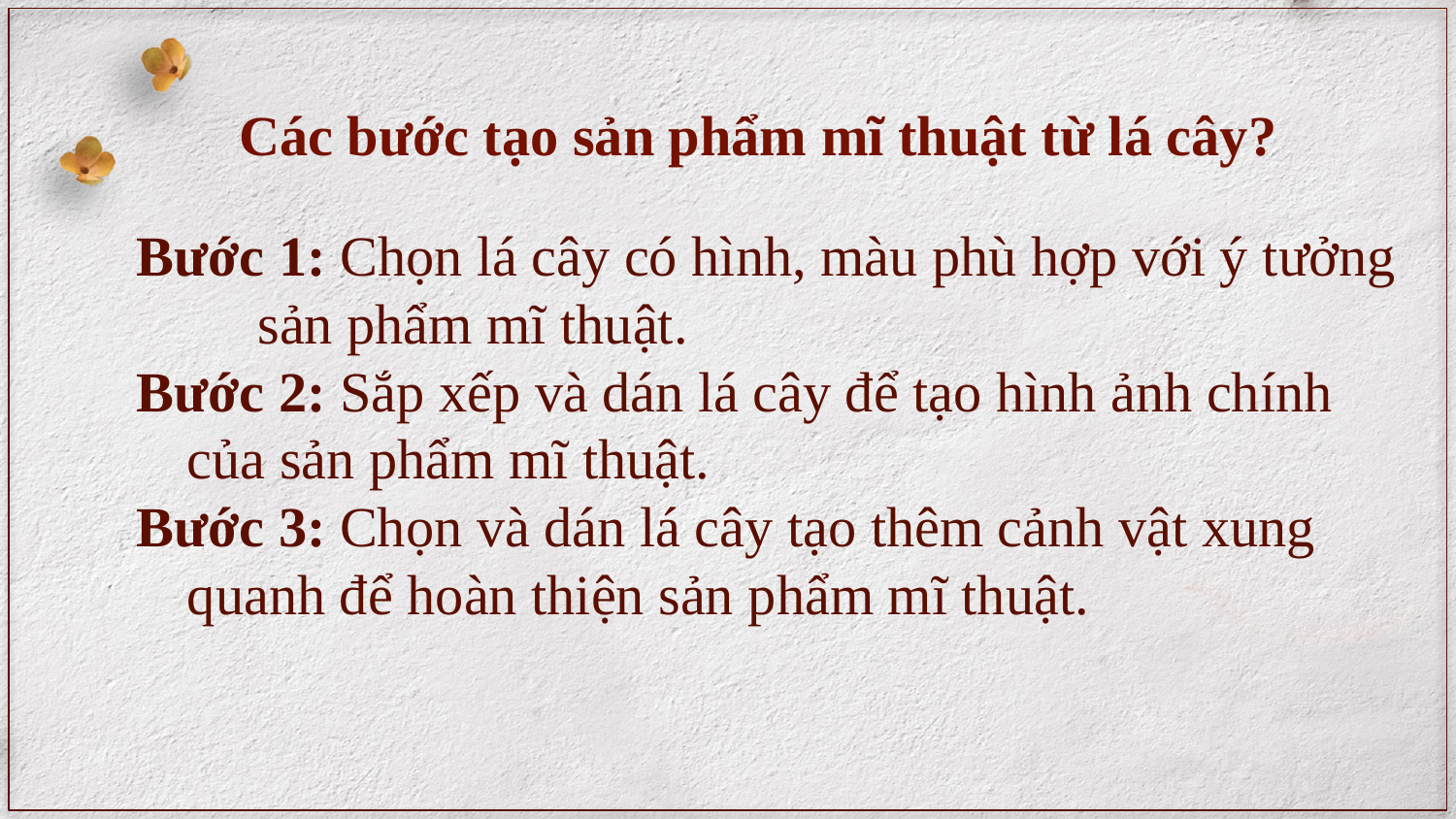

# Các bước tạo sản phẩm mĩ thuật từ lá cây?
Bước 1: Chọn lá cây có hình, màu phù hợp với ý tưởng      sản phẩm mĩ thuật.
Bước 2: Sắp xếp và dán lá cây để tạo hình ảnh chính của sản phẩm mĩ thuật.
Bước 3: Chọn và dán lá cây tạo thêm cảnh vật xung quanh để hoàn thiện sản phẩm mĩ thuật.